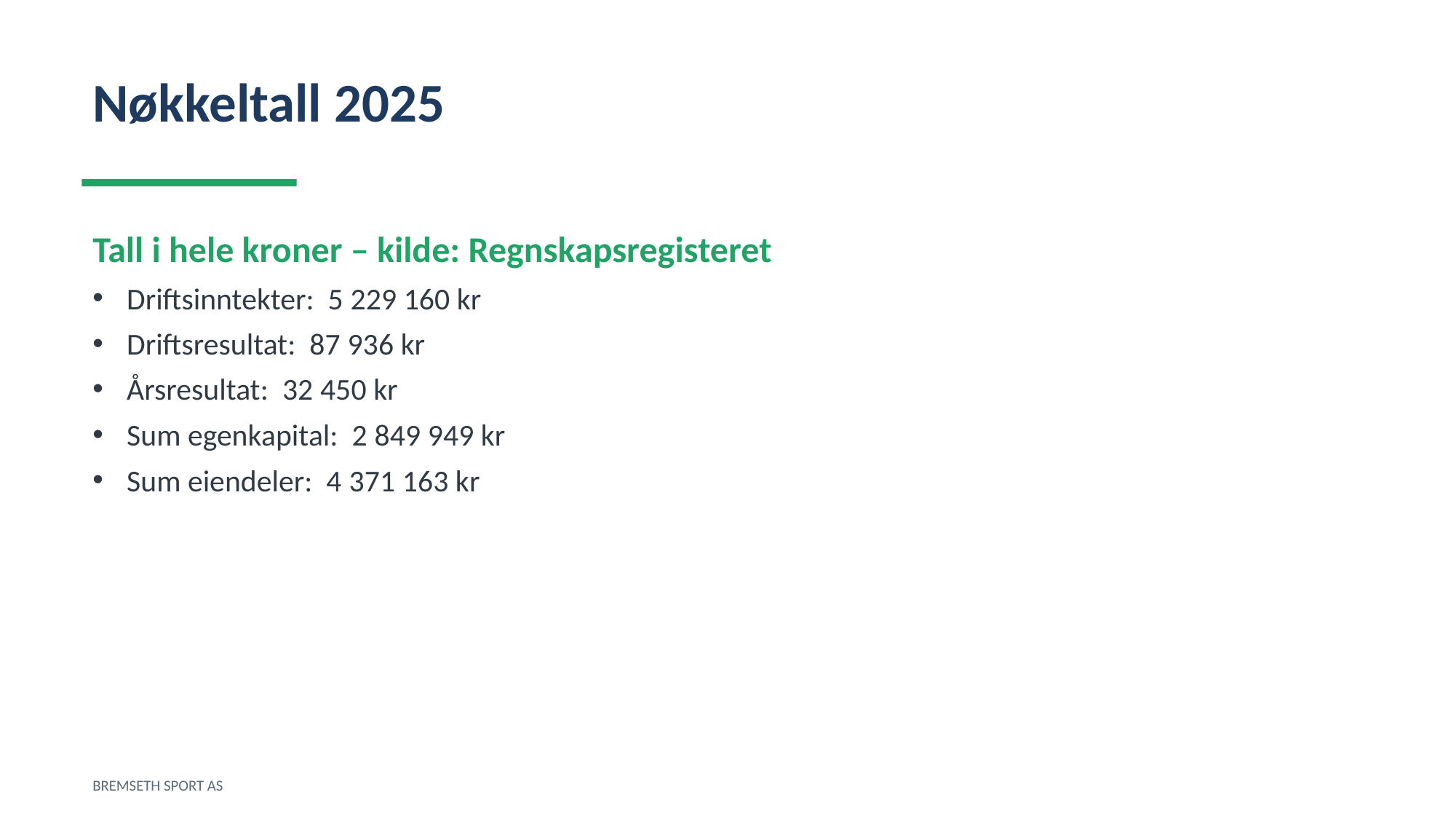

Nøkkeltall 2025

Tall i hele kroner – kilde: Regnskapsregisteret
Driftsinntekter:  5 229 160 kr
Driftsresultat:  87 936 kr
Årsresultat:  32 450 kr
Sum egenkapital:  2 849 949 kr
Sum eiendeler:  4 371 163 kr
BREMSETH SPORT AS